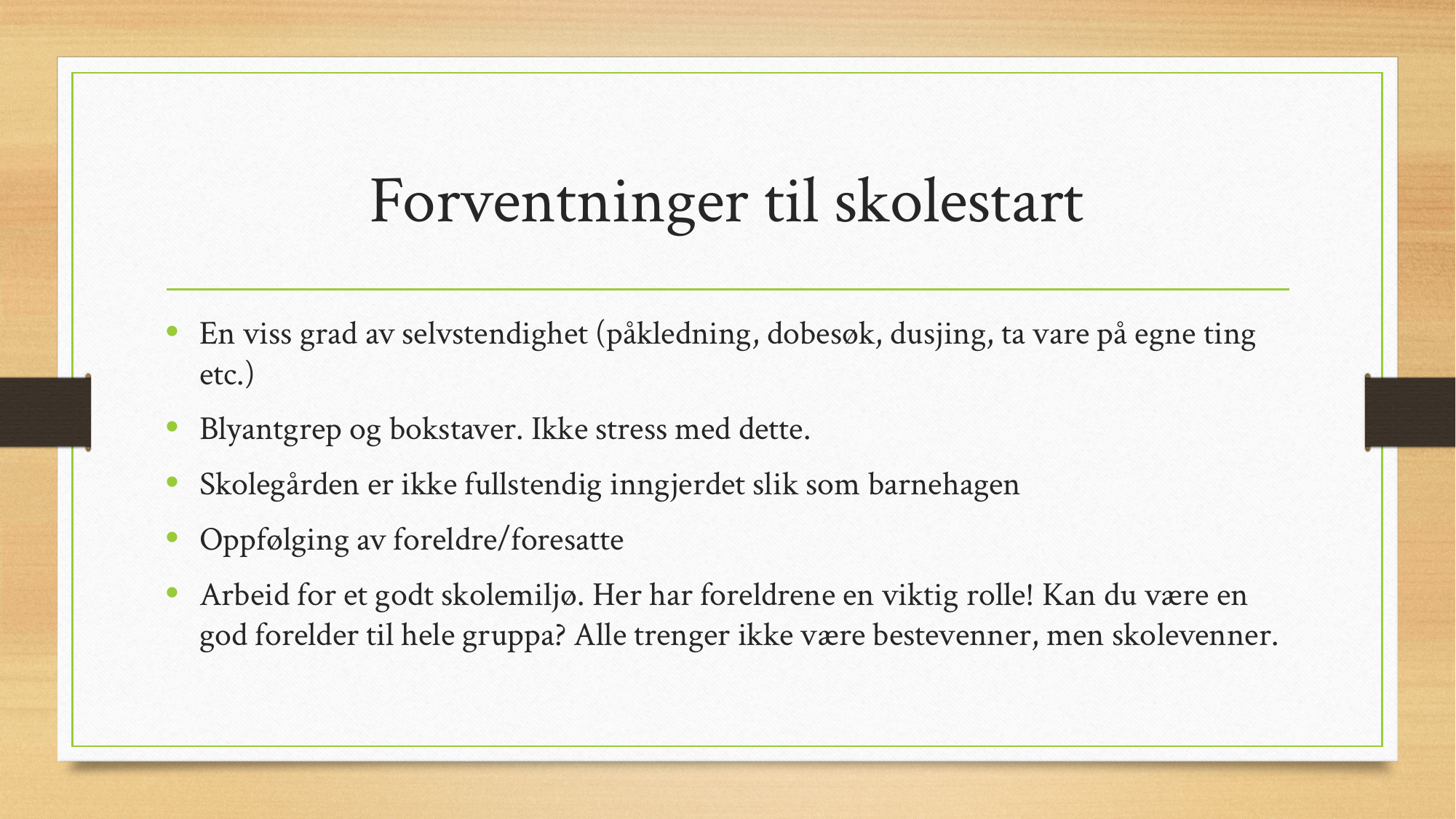

# Forventninger til skolestart
En viss grad av selvstendighet (påkledning, dobesøk, dusjing, ta vare på egne ting etc.)
Blyantgrep og bokstaver. Ikke stress med dette.
Skolegården er ikke fullstendig inngjerdet slik som barnehagen
Oppfølging av foreldre/foresatte
Arbeid for et godt skolemiljø. Her har foreldrene en viktig rolle! Kan du være en god forelder til hele gruppa? Alle trenger ikke være bestevenner, men skolevenner.